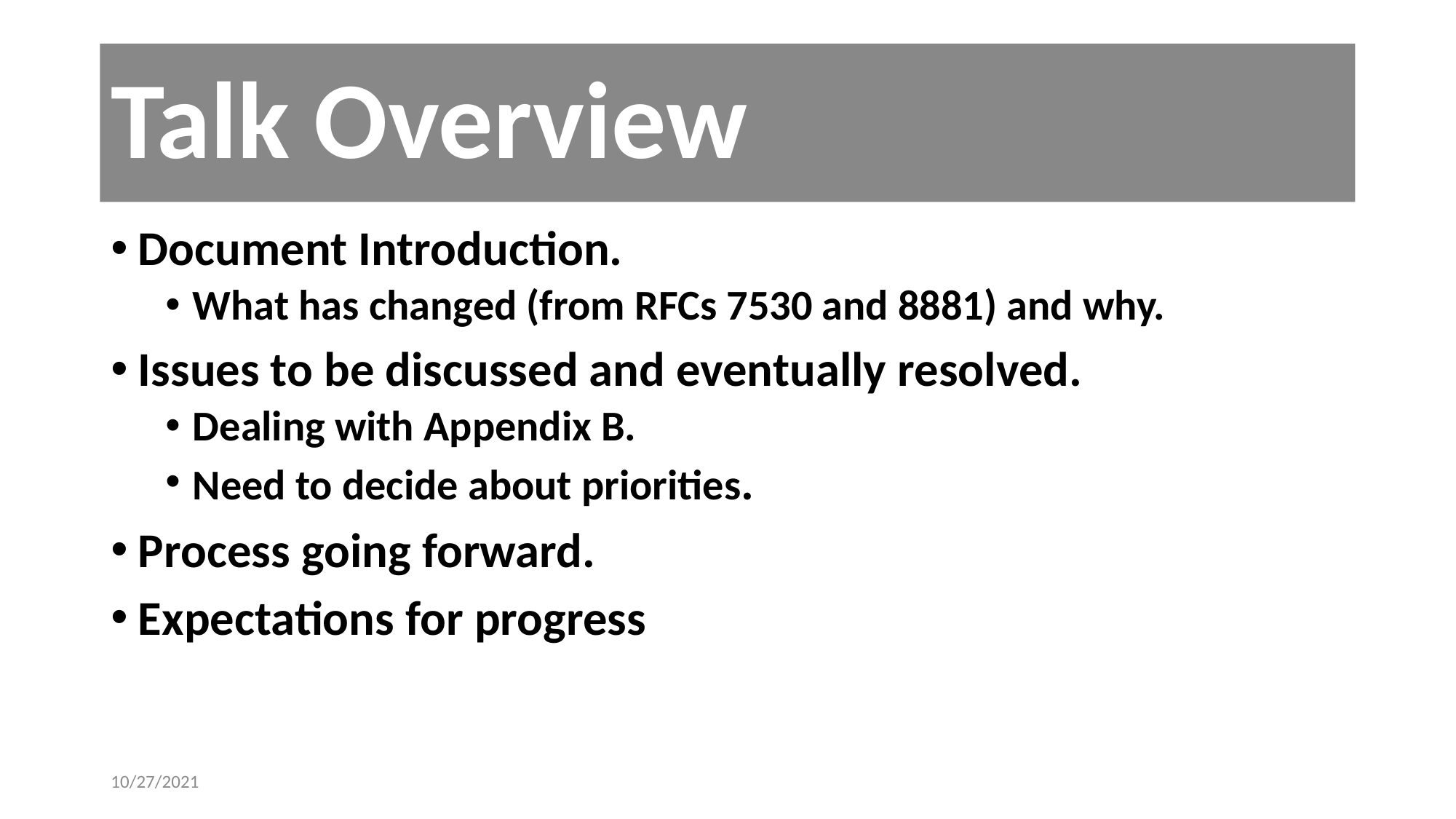

# Talk Overview
Document Introduction.
What has changed (from RFCs 7530 and 8881) and why.
Issues to be discussed and eventually resolved.
Dealing with Appendix B.
Need to decide about priorities.
Process going forward.
Expectations for progress
10/27/2021
New Securty Document
2